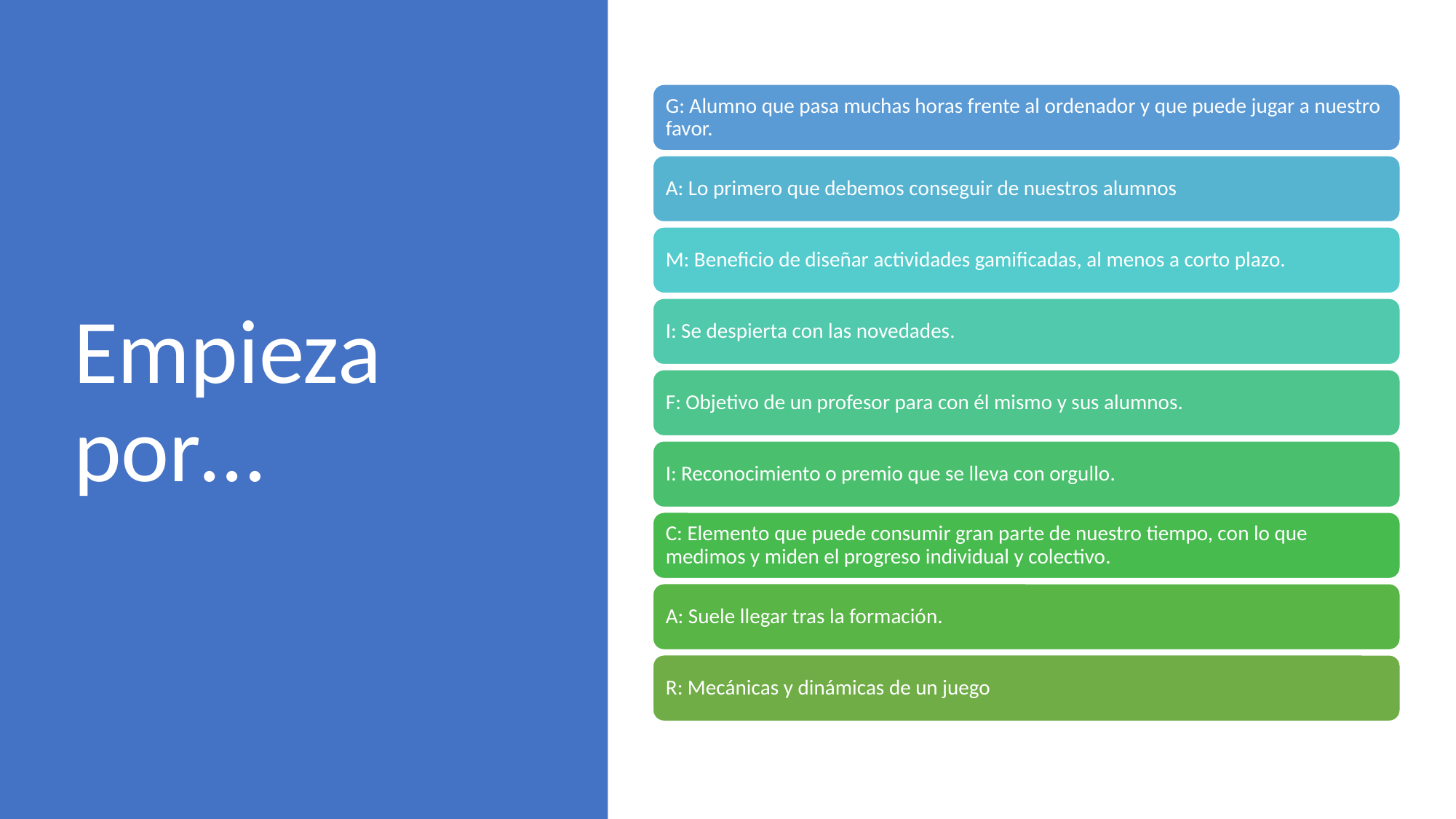

# Empieza por…
G: Alumno que pasa muchas horas frente al ordenador y que puede jugar a nuestro favor.
A: Lo primero que debemos conseguir de nuestros alumnos
M: Beneficio de diseñar actividades gamificadas, al menos a corto plazo.
I: Se despierta con las novedades.
F: Objetivo de un profesor para con él mismo y sus alumnos.
I: Reconocimiento o premio que se lleva con orgullo.
C: Elemento que puede consumir gran parte de nuestro tiempo, con lo que medimos y miden el progreso individual y colectivo.
A: Suele llegar tras la formación.
R: Mecánicas y dinámicas de un juego